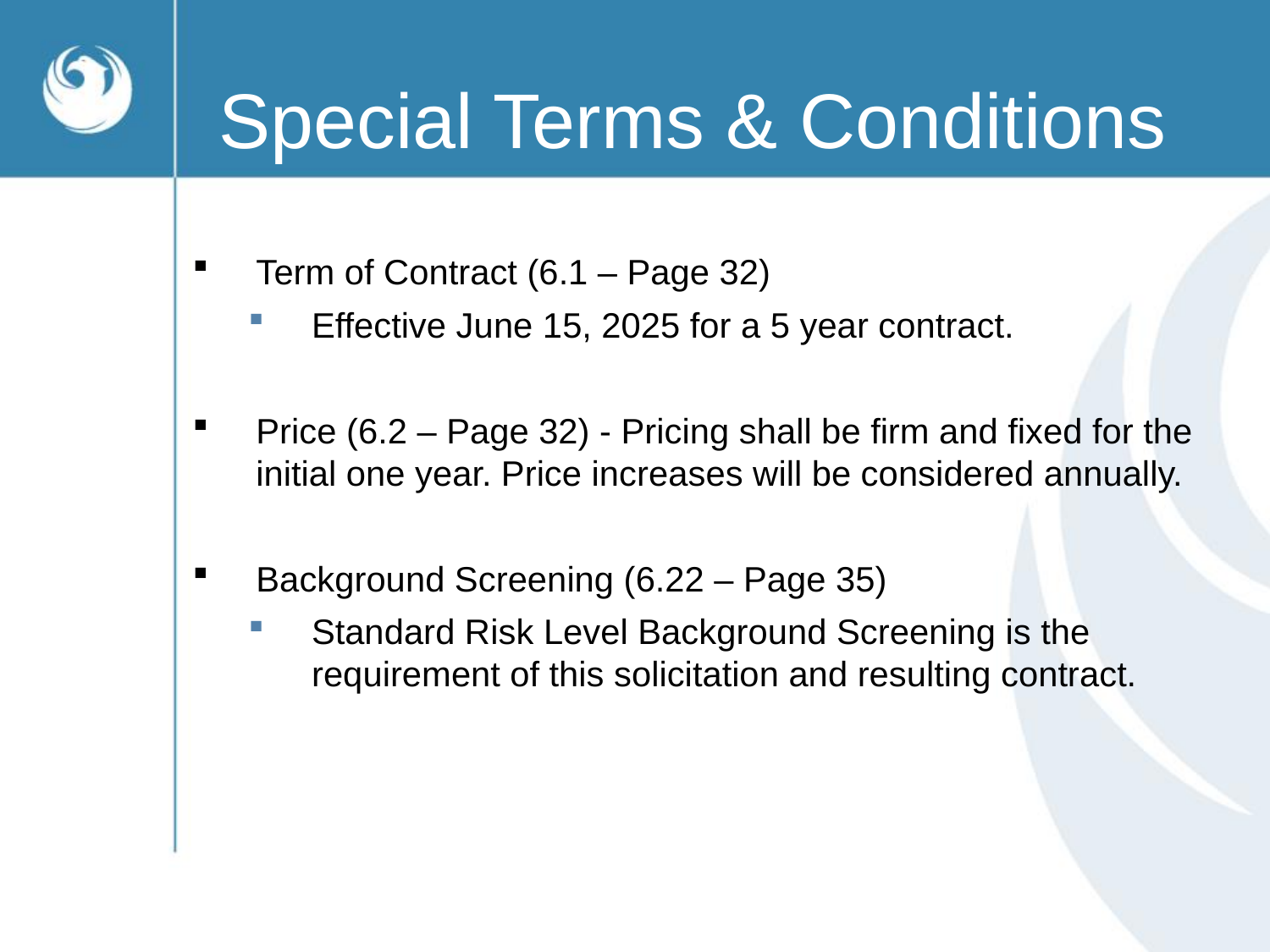

# Special Terms & Conditions
Term of Contract (6.1 – Page 32)
Effective June 15, 2025 for a 5 year contract.

Price (6.2 – Page 32) - Pricing shall be firm and fixed for the initial one year. Price increases will be considered annually.

Background Screening (6.22 – Page 35)
Standard Risk Level Background Screening is the requirement of this solicitation and resulting contract.